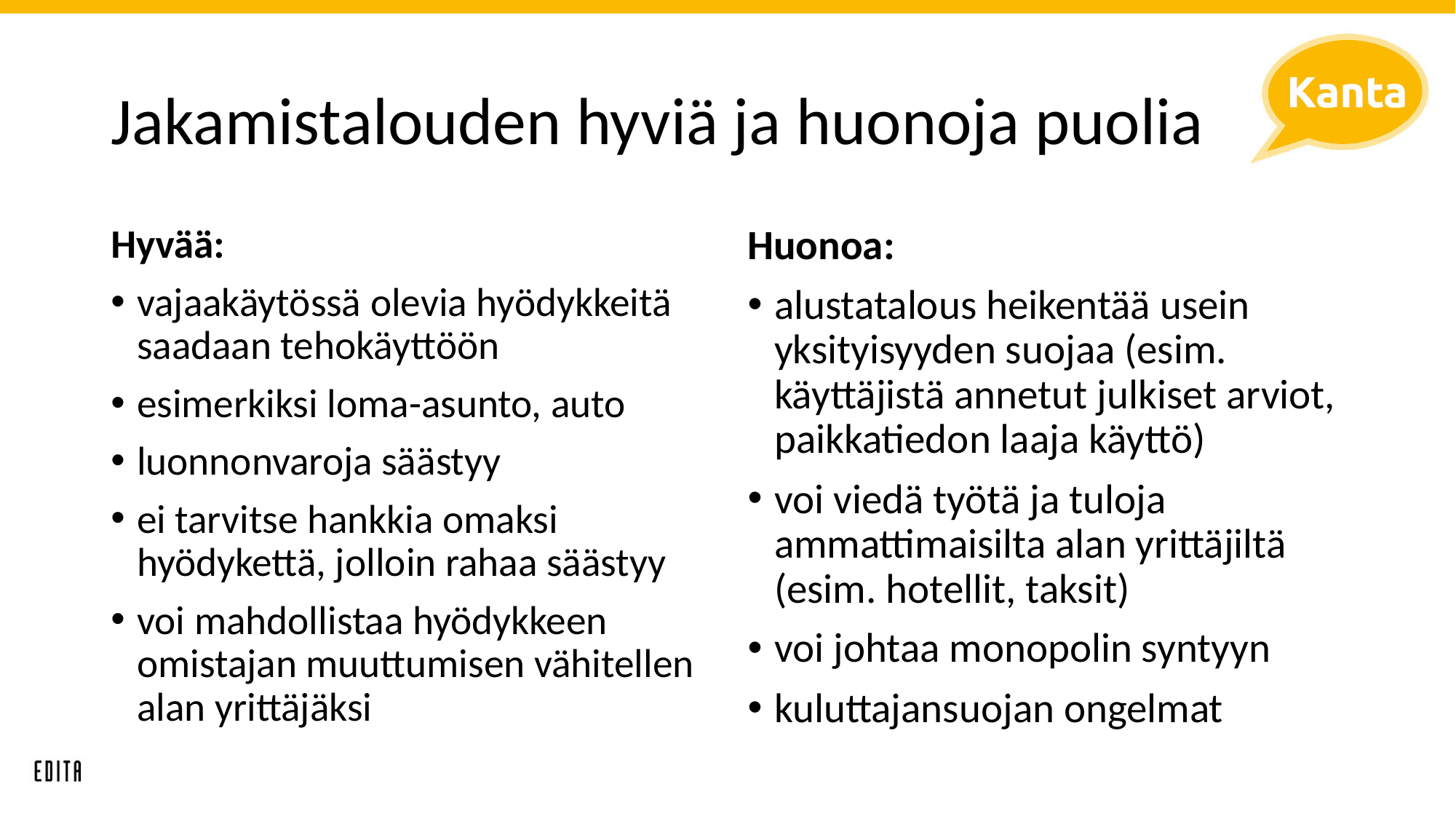

# Jakamistalouden hyviä ja huonoja puolia
Hyvää:
vajaakäytössä olevia hyödykkeitä saadaan tehokäyttöön
esimerkiksi loma-asunto, auto
luonnonvaroja säästyy
ei tarvitse hankkia omaksi hyödykettä, jolloin rahaa säästyy
voi mahdollistaa hyödykkeen omistajan muuttumisen vähitellen alan yrittäjäksi

Huonoa:
alustatalous heikentää usein yksityisyyden suojaa (esim. käyttäjistä annetut julkiset arviot, paikkatiedon laaja käyttö)
voi viedä työtä ja tuloja ammattimaisilta alan yrittäjiltä (esim. hotellit, taksit)
voi johtaa monopolin syntyyn
kuluttajansuojan ongelmat